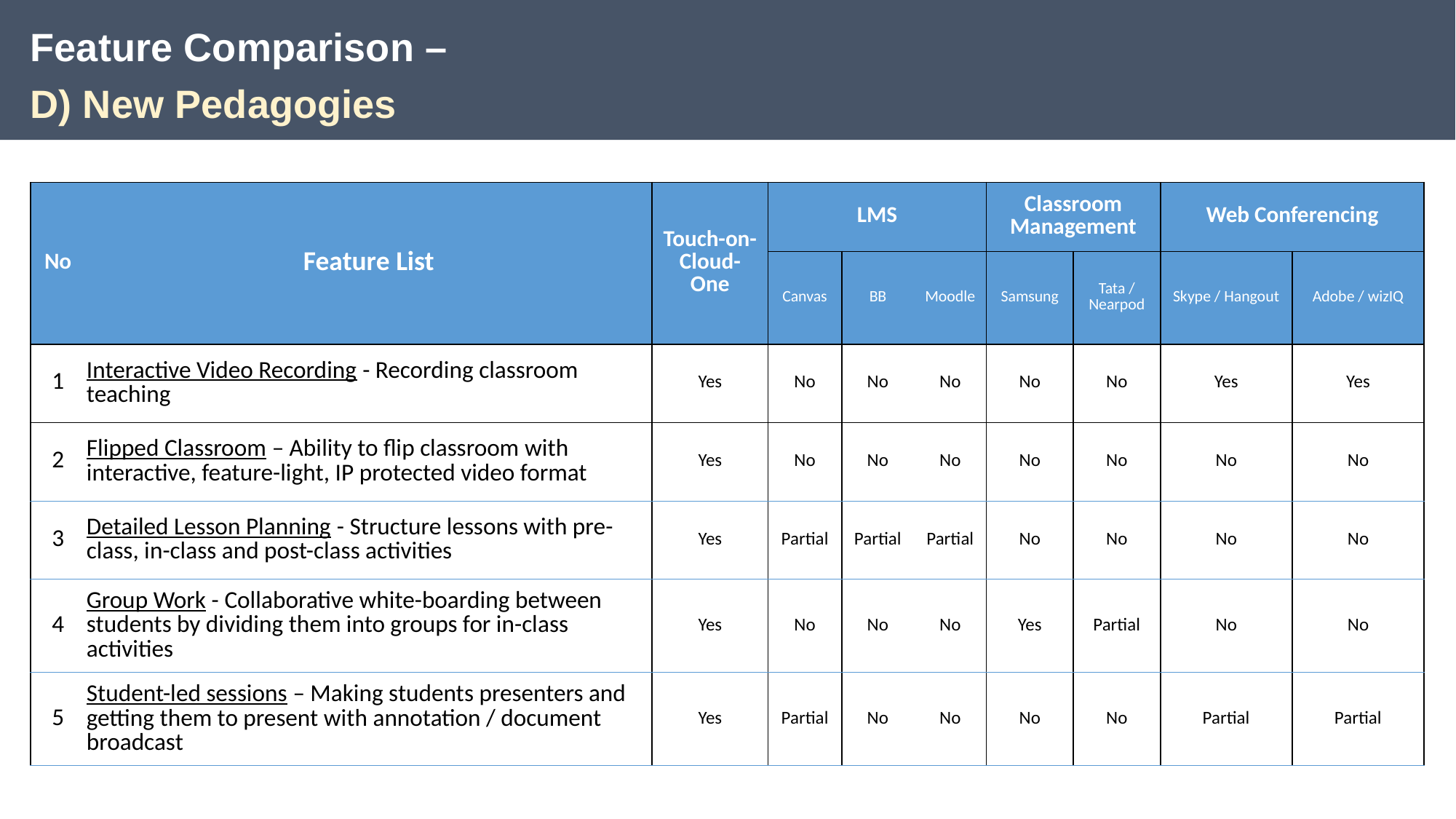

Feature Comparison –
D) New Pedagogies
| No | Feature List | Touch-on-Cloud-One | LMS |  |  | Classroom Management |  | Web Conferencing |  |
| --- | --- | --- | --- | --- | --- | --- | --- | --- | --- |
|  |  |  | Canvas | BB | Moodle | Samsung | Tata / Nearpod | Skype / Hangout | Adobe / wizIQ |
| 1 | Interactive Video Recording - Recording classroom teaching | Yes | No | No | No | No | No | Yes | Yes |
| 2 | Flipped Classroom – Ability to flip classroom with interactive, feature-light, IP protected video format | Yes | No | No | No | No | No | No | No |
| 3 | Detailed Lesson Planning - Structure lessons with pre-class, in-class and post-class activities | Yes | Partial | Partial | Partial | No | No | No | No |
| 4 | Group Work - Collaborative white-boarding between students by dividing them into groups for in-class activities | Yes | No | No | No | Yes | Partial | No | No |
| 5 | Student-led sessions – Making students presenters and getting them to present with annotation / document broadcast | Yes | Partial | No | No | No | No | Partial | Partial |